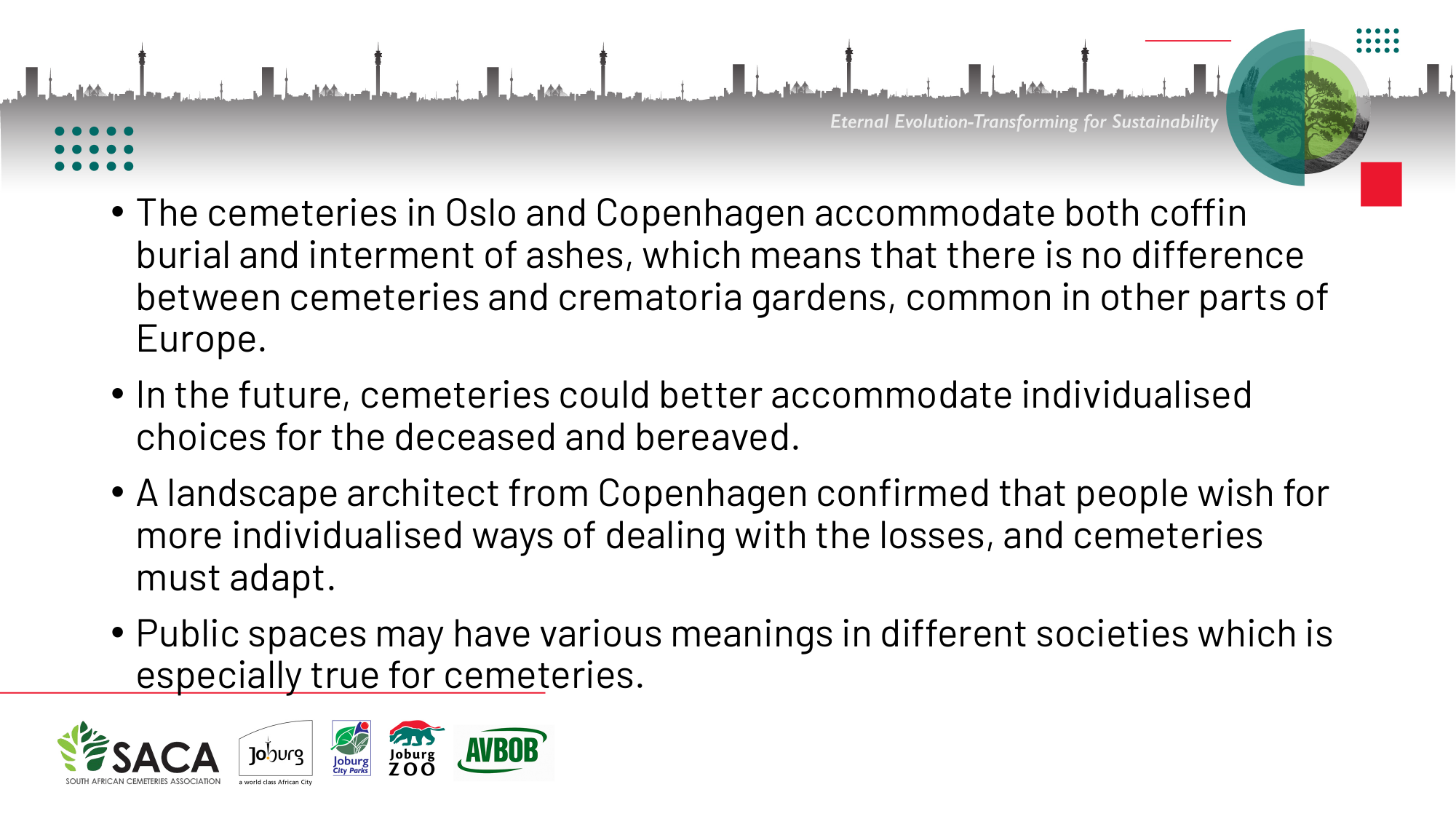

The cemeteries in Oslo and Copenhagen accommodate both coffin burial and interment of ashes, which means that there is no difference between cemeteries and crematoria gardens, common in other parts of Europe.
In the future, cemeteries could better accommodate individualised choices for the deceased and bereaved.
A landscape architect from Copenhagen confirmed that people wish for more individualised ways of dealing with the losses, and cemeteries must adapt.
Public spaces may have various meanings in different societies which is especially true for cemeteries.